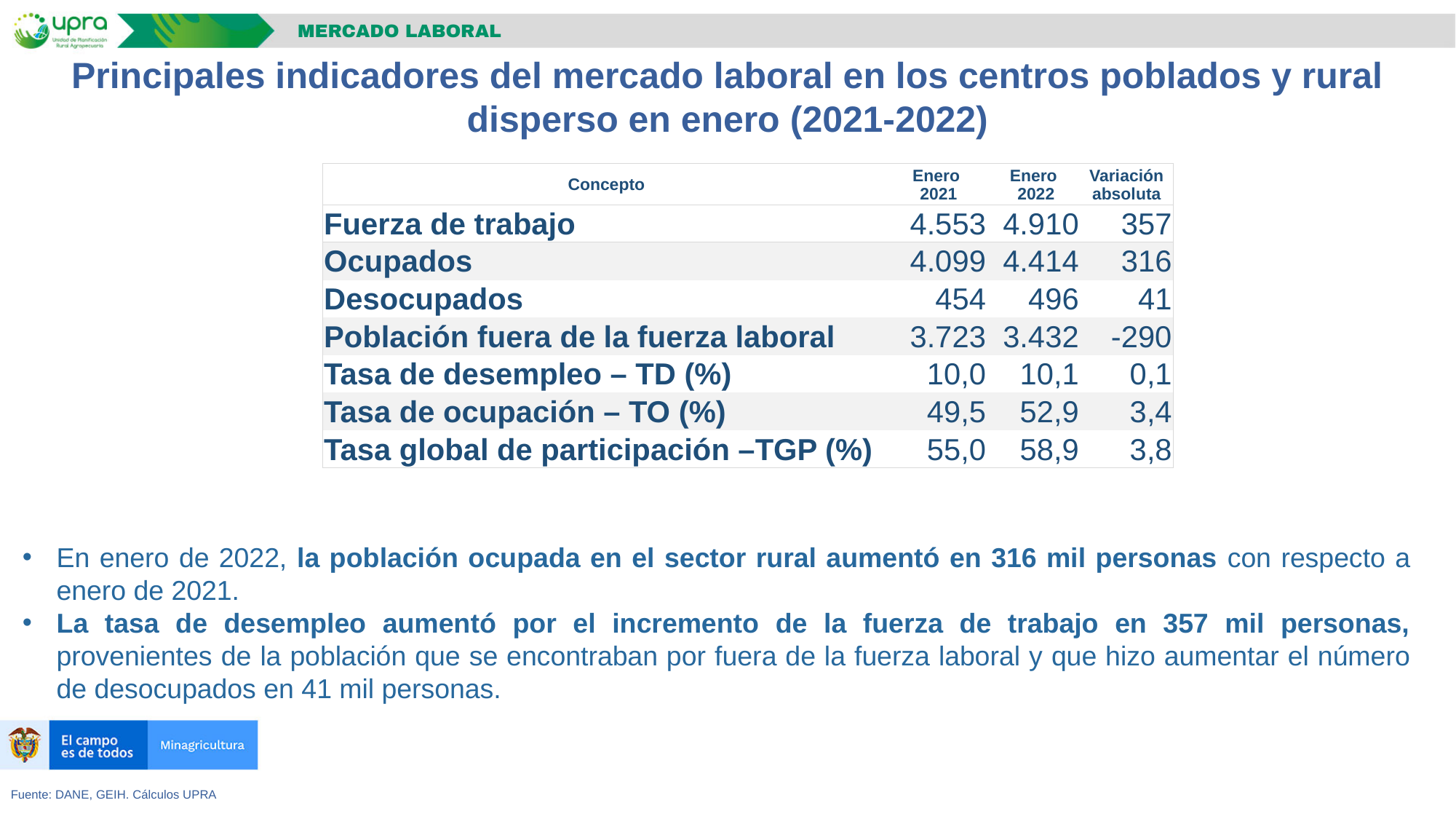

MERCADO LABORAL
Principales indicadores del mercado laboral en los centros poblados y rural disperso en enero (2021-2022)
| Concepto | Enero 2021 | Enero 2022 | Variación absoluta |
| --- | --- | --- | --- |
| Fuerza de trabajo | 4.553 | 4.910 | 357 |
| Ocupados | 4.099 | 4.414 | 316 |
| Desocupados | 454 | 496 | 41 |
| Población fuera de la fuerza laboral | 3.723 | 3.432 | -290 |
| Tasa de desempleo – TD (%) | 10,0 | 10,1 | 0,1 |
| Tasa de ocupación – TO (%) | 49,5 | 52,9 | 3,4 |
| Tasa global de participación –TGP (%) | 55,0 | 58,9 | 3,8 |
En enero de 2022, la población ocupada en el sector rural aumentó en 316 mil personas con respecto a enero de 2021.
La tasa de desempleo aumentó por el incremento de la fuerza de trabajo en 357 mil personas, provenientes de la población que se encontraban por fuera de la fuerza laboral y que hizo aumentar el número de desocupados en 41 mil personas.
Fuente: DANE, GEIH. Cálculos UPRA